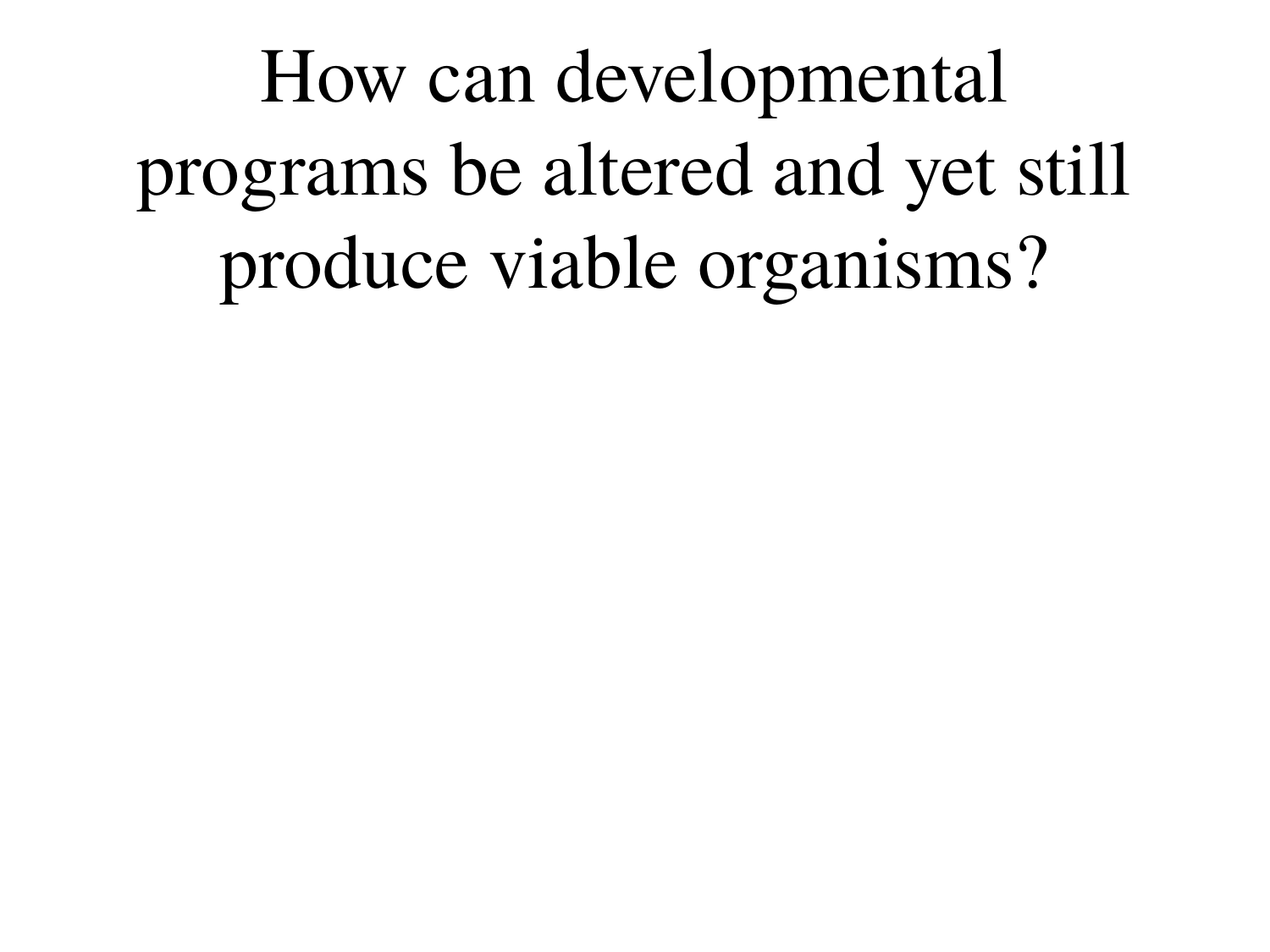

# How can developmental programs be altered and yet still produce viable organisms?